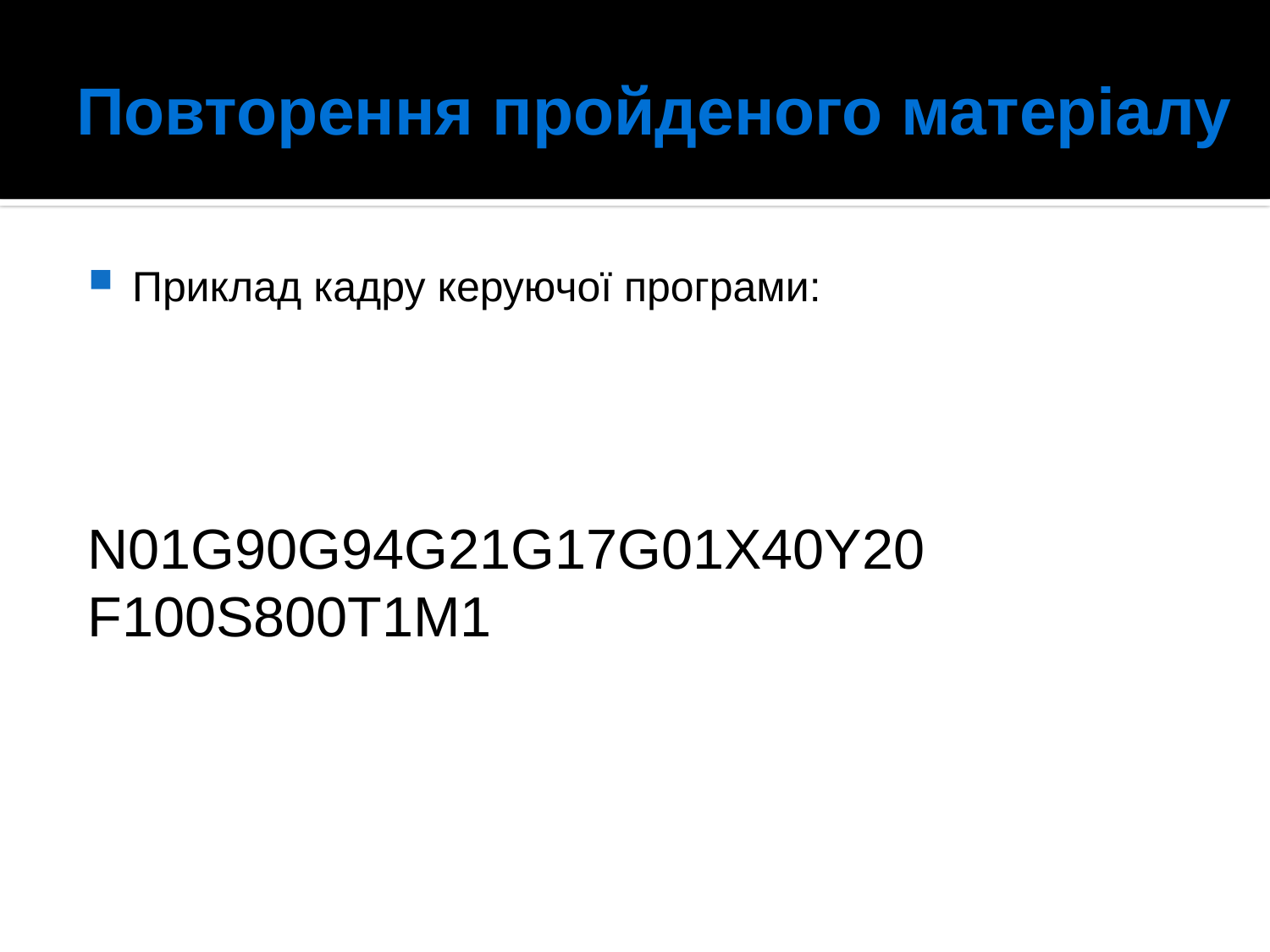

# Повторення пройденого матеріалу
Приклад кадру керуючої програми:

N01G90G94G21G17G01X40Y20 F100S800T1М1